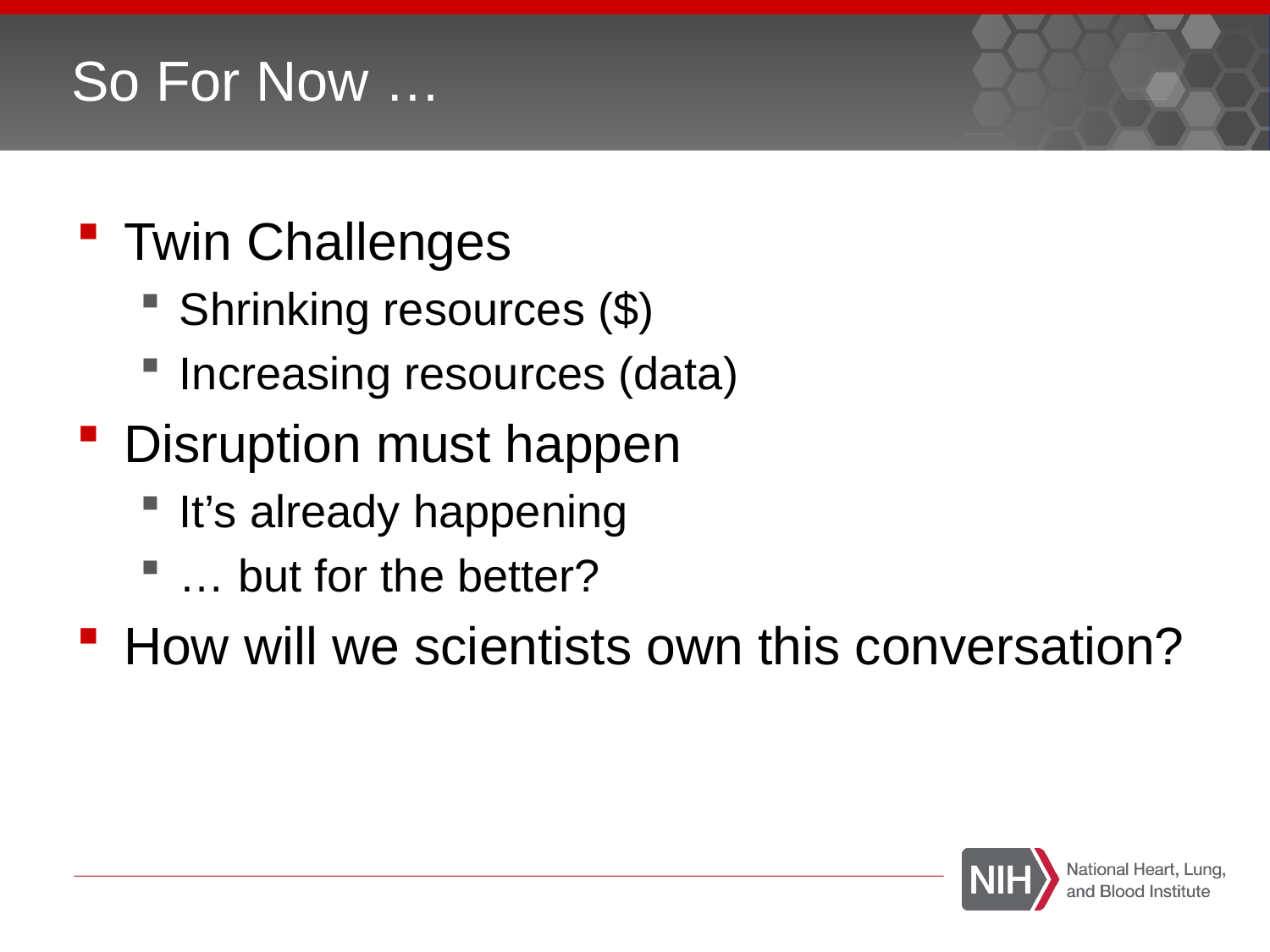

# So For Now …
Twin Challenges
Shrinking resources ($)
Increasing resources (data)
Disruption must happen
It’s already happening
… but for the better?
How will we scientists own this conversation?